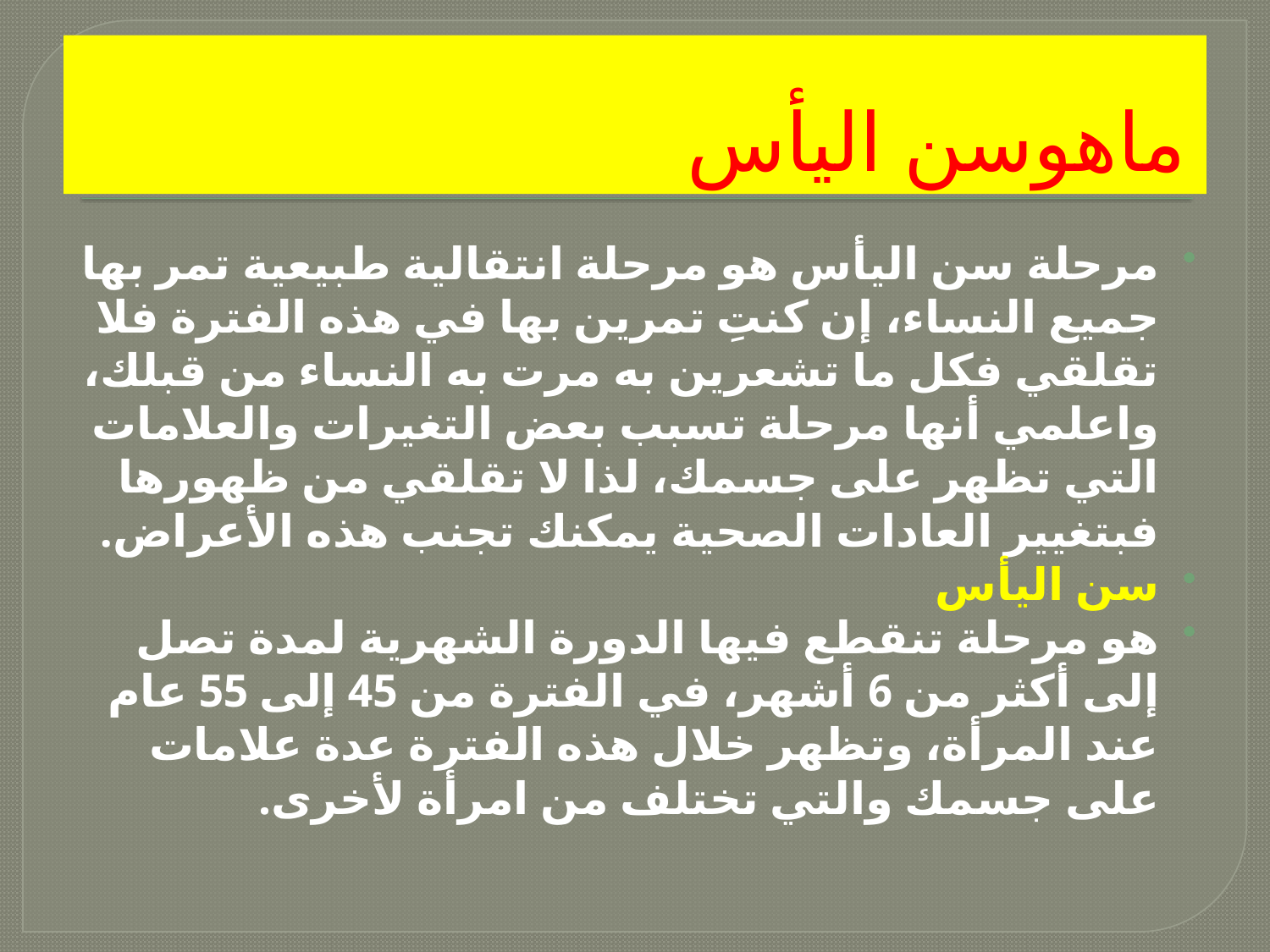

# ماهوسن اليأس
مرحلة سن اليأس هو مرحلة انتقالية طبيعية تمر بها جميع النساء، إن كنتِ تمرين بها في هذه الفترة فلا تقلقي فكل ما تشعرين به مرت به النساء من قبلك، واعلمي أنها مرحلة تسبب بعض التغيرات والعلامات التي تظهر على جسمك، لذا لا تقلقي من ظهورها فبتغيير العادات الصحية يمكنك تجنب هذه الأعراض.
سن اليأس
هو مرحلة تنقطع فيها الدورة الشهرية لمدة تصل إلى أكثر من 6 أشهر، في الفترة من 45 إلى 55 عام عند المرأة، وتظهر خلال هذه الفترة عدة علامات على جسمك والتي تختلف من امرأة لأخرى.